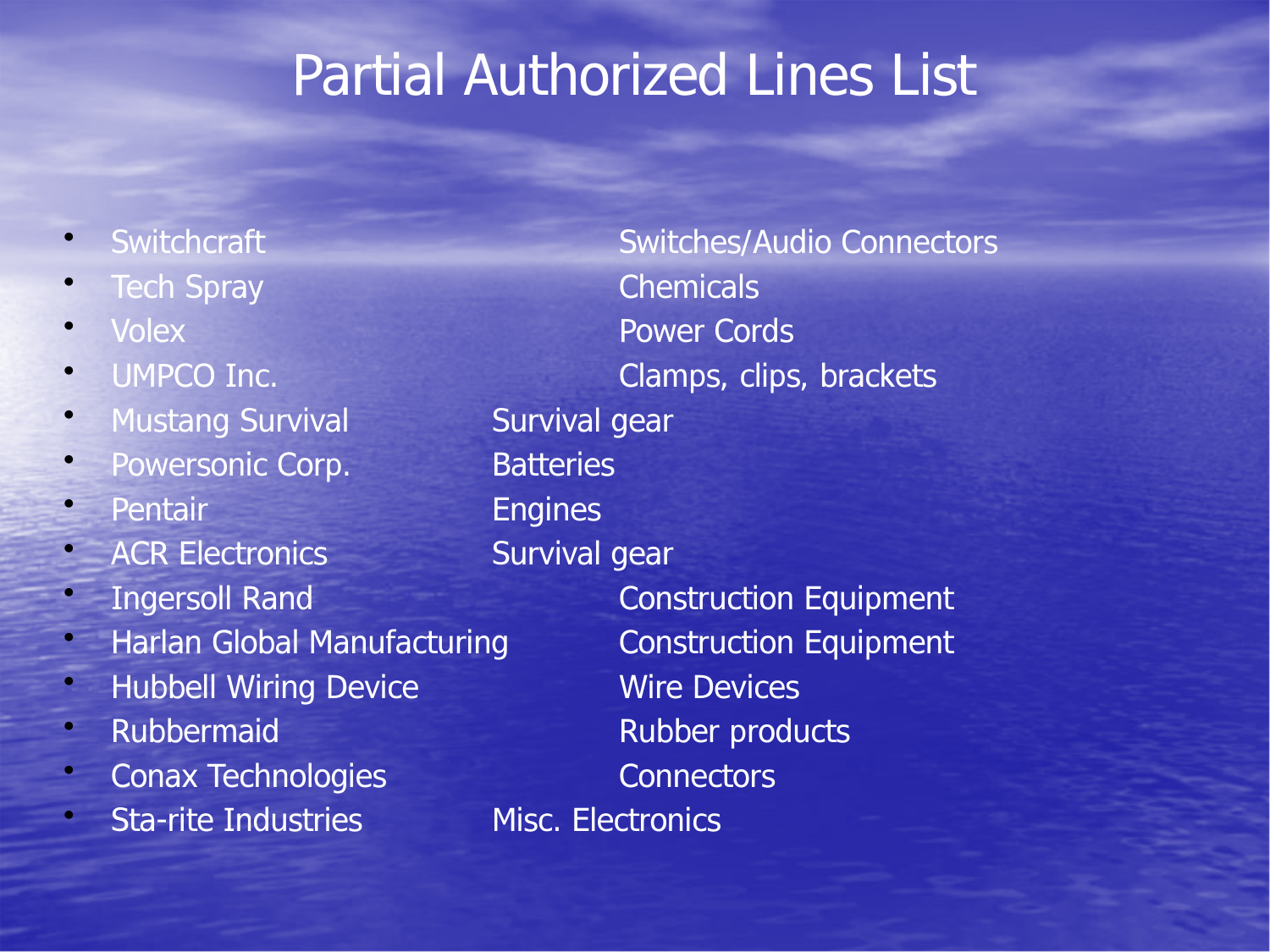

# Partial Authorized Lines List
Switchcraft			Switches/Audio Connectors
Tech Spray			Chemicals
Volex				Power Cords
UMPCO Inc.			Clamps, clips, brackets
Mustang Survival		Survival gear
Powersonic Corp.		Batteries
Pentair			Engines
ACR Electronics		Survival gear
Ingersoll Rand			Construction Equipment
Harlan Global Manufacturing	Construction Equipment
Hubbell Wiring Device		Wire Devices
Rubbermaid			Rubber products
Conax Technologies		Connectors
Sta-rite Industries		Misc. Electronics